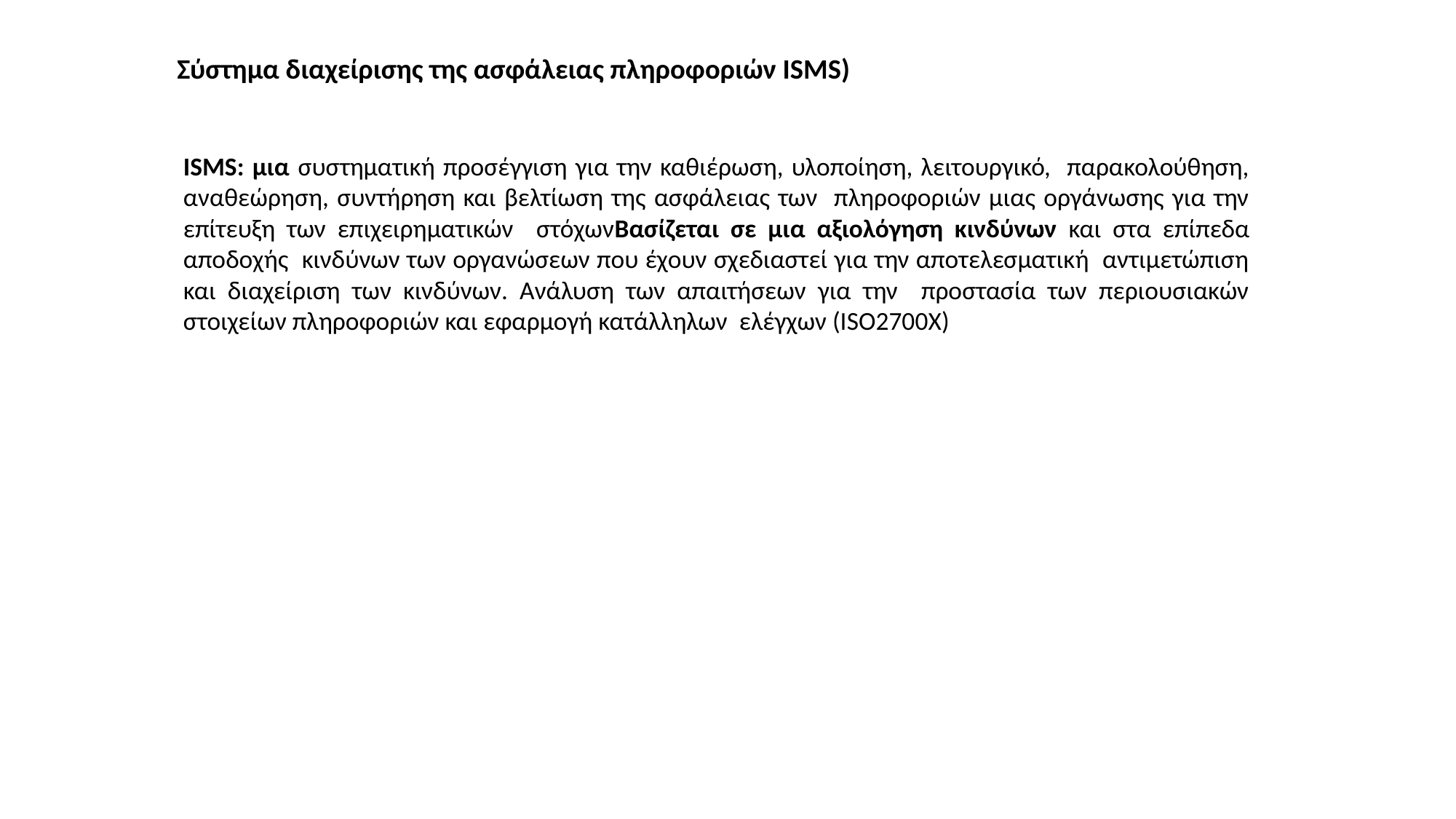

# Σύστημα διαχείρισης της ασφάλειας πληροφοριών ISMS)
ISMS: μια συστηματική προσέγγιση για την καθιέρωση, υλοποίηση, λειτουργικό,  παρακολούθηση, αναθεώρηση, συντήρηση και βελτίωση της ασφάλειας των  πληροφοριών μιας οργάνωσης για την επίτευξη των επιχειρηματικών  στόχωνΒασίζεται σε μια αξιολόγηση κινδύνων και στα επίπεδα αποδοχής  κινδύνων των οργανώσεων που έχουν σχεδιαστεί για την αποτελεσματική  αντιμετώπιση και διαχείριση των κινδύνων. Ανάλυση των απαιτήσεων για την  προστασία των περιουσιακών στοιχείων πληροφοριών και εφαρμογή κατάλληλων  ελέγχων (ISO2700X)